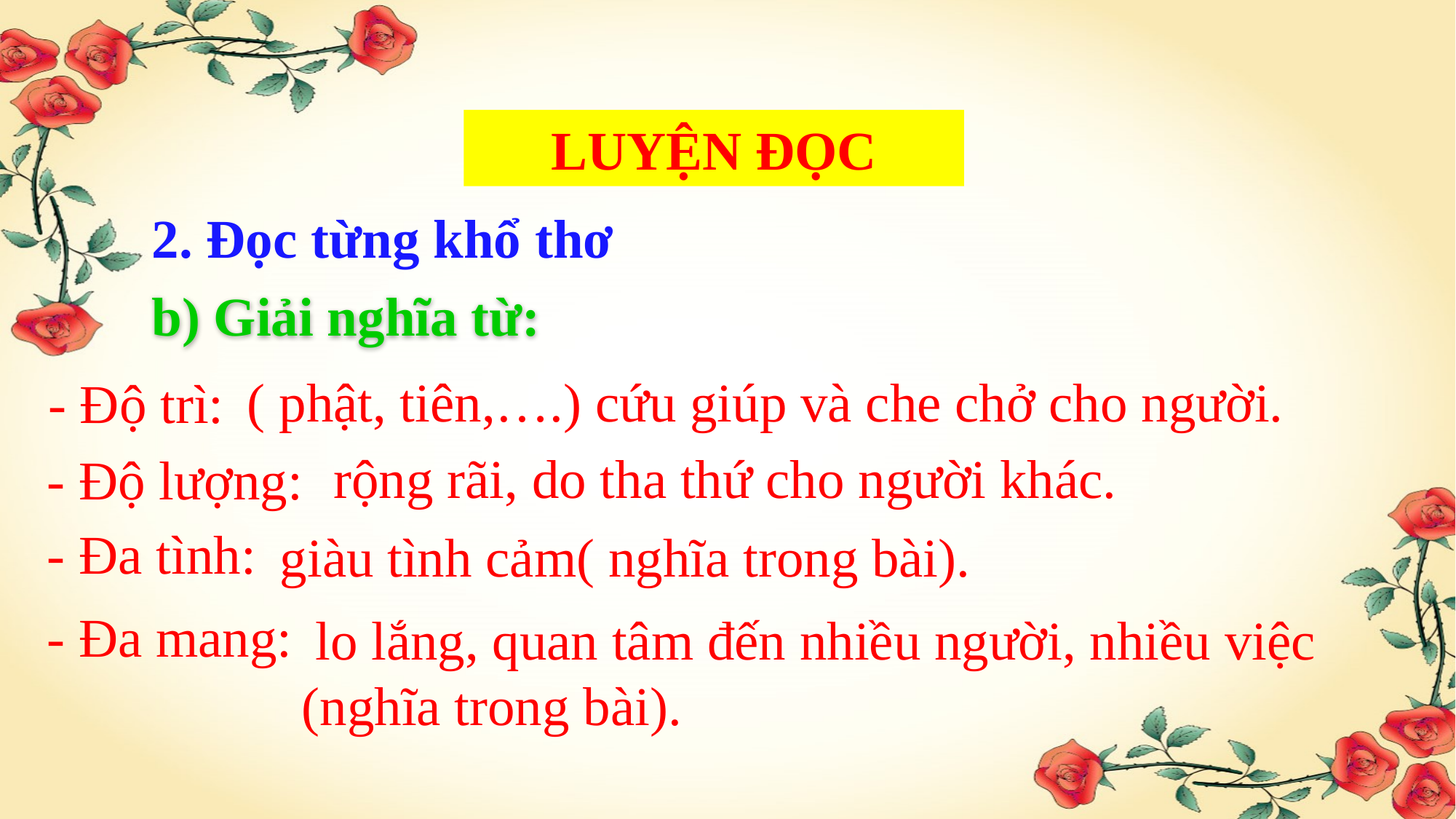

LUYỆN ĐỌC
2. Đọc từng khổ thơ
b) Giải nghĩa từ:
 ( phật, tiên,….) cứu giúp và che chở cho người.
- Độ trì:
rộng rãi, do tha thứ cho người khác.
- Độ lượng:
- Đa tình:
 giàu tình cảm( nghĩa trong bài).
- Đa mang:
 lo lắng, quan tâm đến nhiều người, nhiều việc
(nghĩa trong bài).